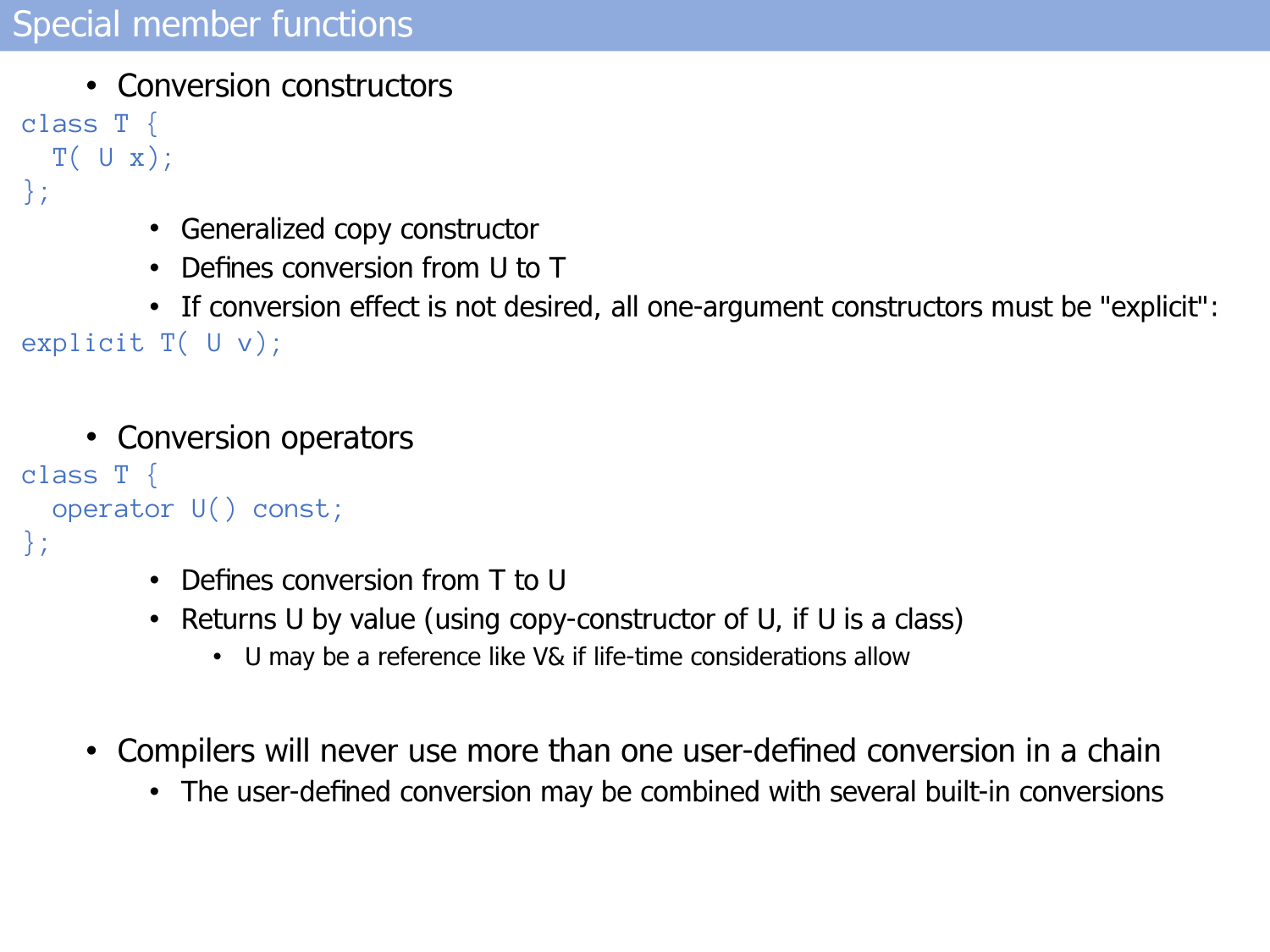

# Special member functions
Conversion constructors
class T {
  T( U x);
};
Generalized copy constructor
Defines conversion from U to T
If conversion effect is not desired, all one-argument constructors must be "explicit":
explicit T( U v);

Conversion operators
class T {
  operator U() const;
};
Defines conversion from T to U
Returns U by value (using copy-constructor of U, if U is a class)
U may be a reference like V& if life-time considerations allow

Compilers will never use more than one user-defined conversion in a chain
The user-defined conversion may be combined with several built-in conversions